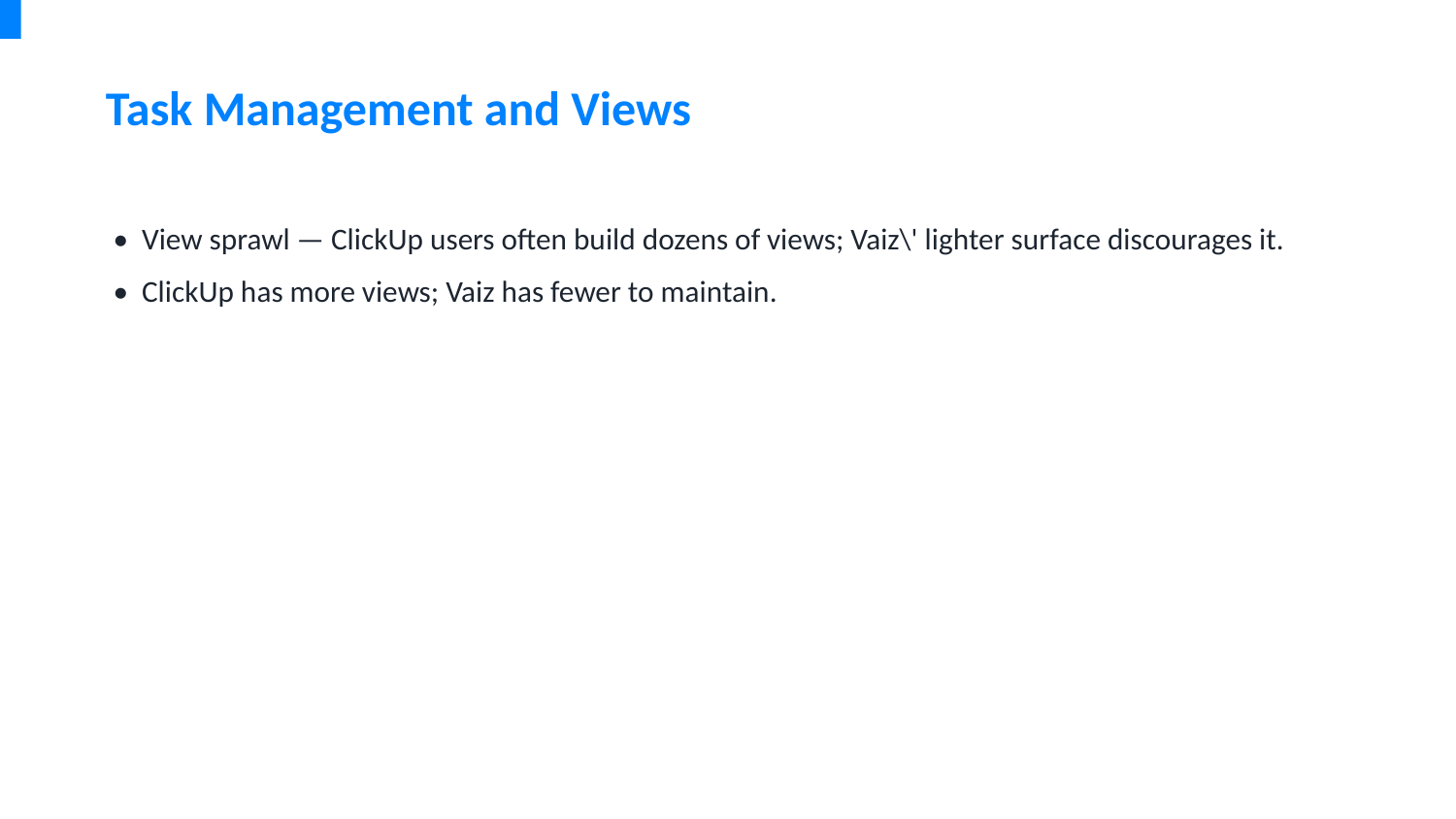

Task Management and Views
•  View sprawl — ClickUp users often build dozens of views; Vaiz\' lighter surface discourages it.
•  ClickUp has more views; Vaiz has fewer to maintain.